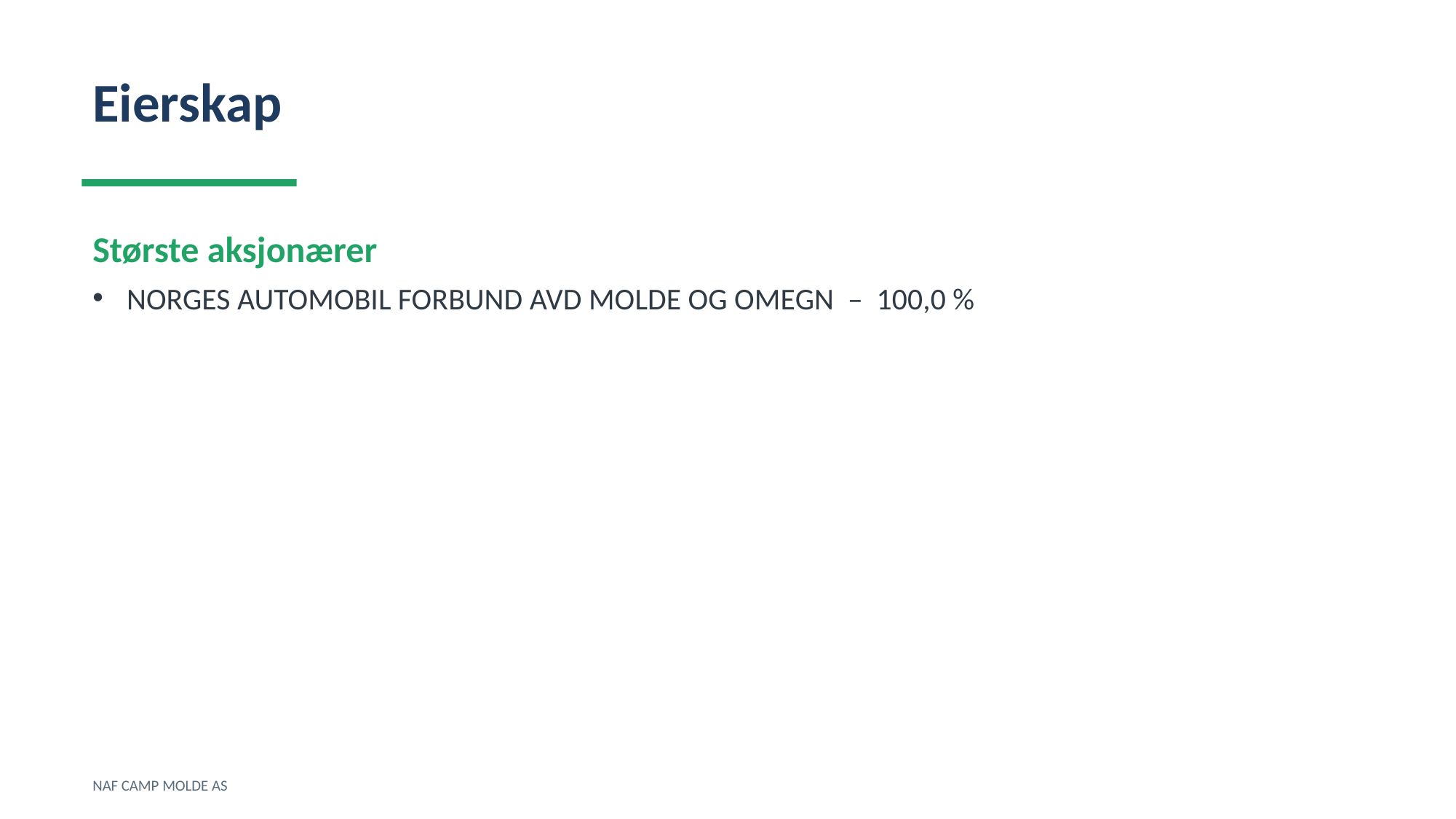

Eierskap

Største aksjonærer
NORGES AUTOMOBIL FORBUND AVD MOLDE OG OMEGN  –  100,0 %
NAF CAMP MOLDE AS